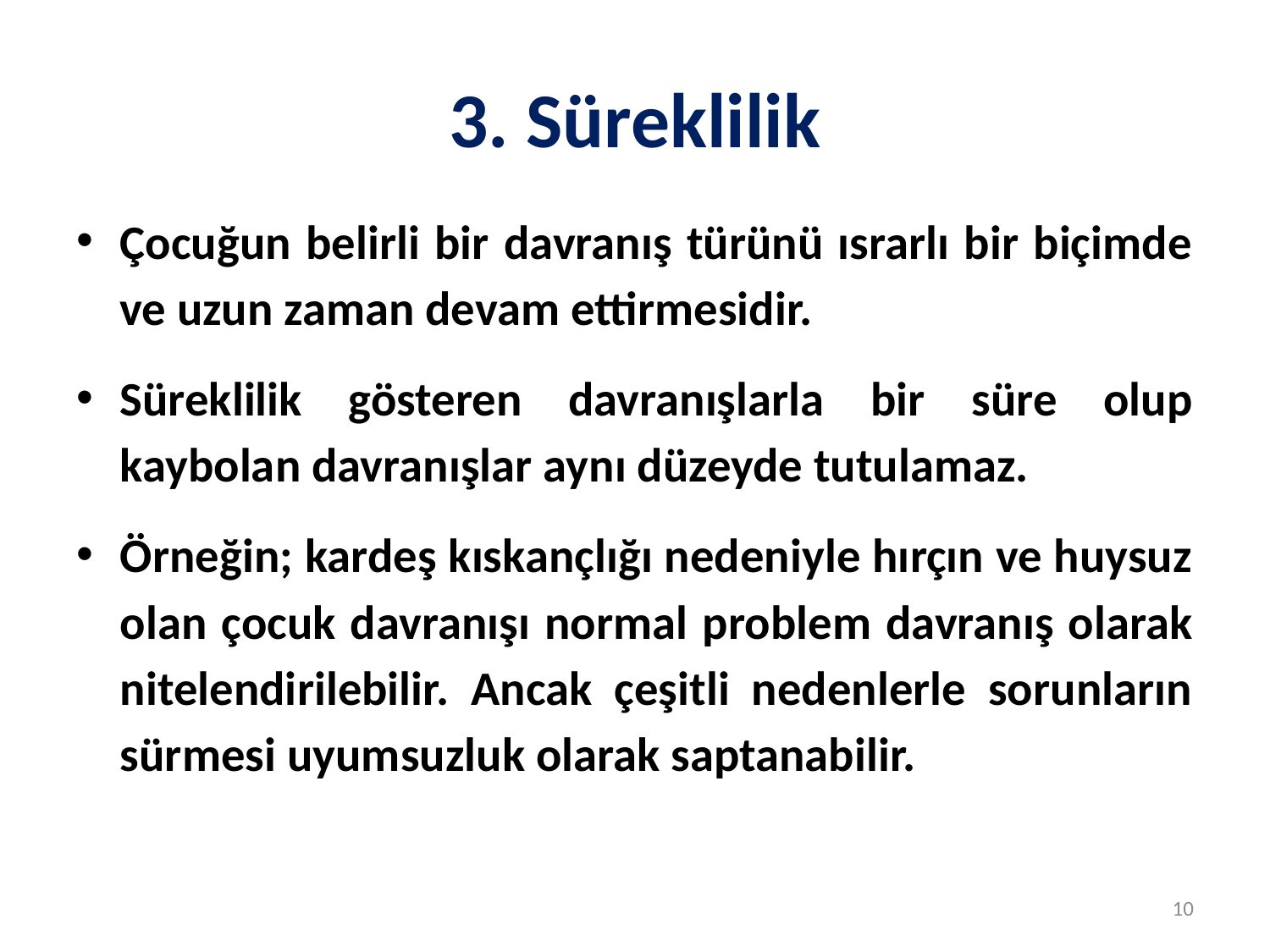

# 3. Süreklilik
Çocuğun belirli bir davranış türünü ısrarlı bir biçimde ve uzun zaman devam ettirmesidir.
Süreklilik gösteren davranışlarla bir süre olup kaybolan davranışlar aynı düzeyde tutulamaz.
Örneğin; kardeş kıskançlığı nedeniyle hırçın ve huysuz olan çocuk davranışı normal problem davranış olarak nitelendirilebilir. Ancak çeşitli nedenlerle sorunların sürmesi uyumsuzluk olarak saptanabilir.
10